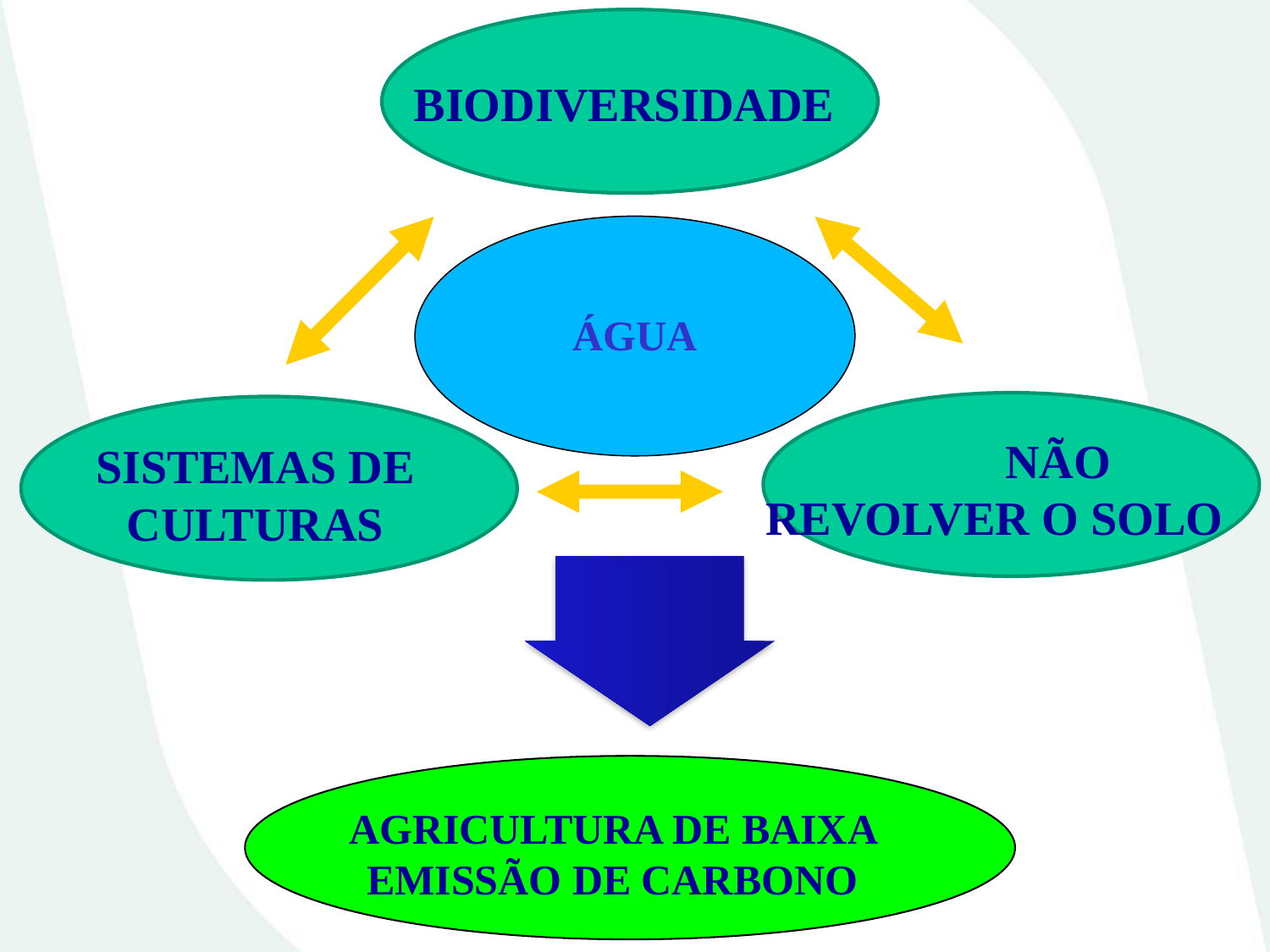

BIODIVERSIDADE

ÁGUA

	NÃO REVOLVER O SOLO
SISTEMAS DE CULTURAS

AGRICULTURA DE BAIXA EMISSÃO DE CARBONO